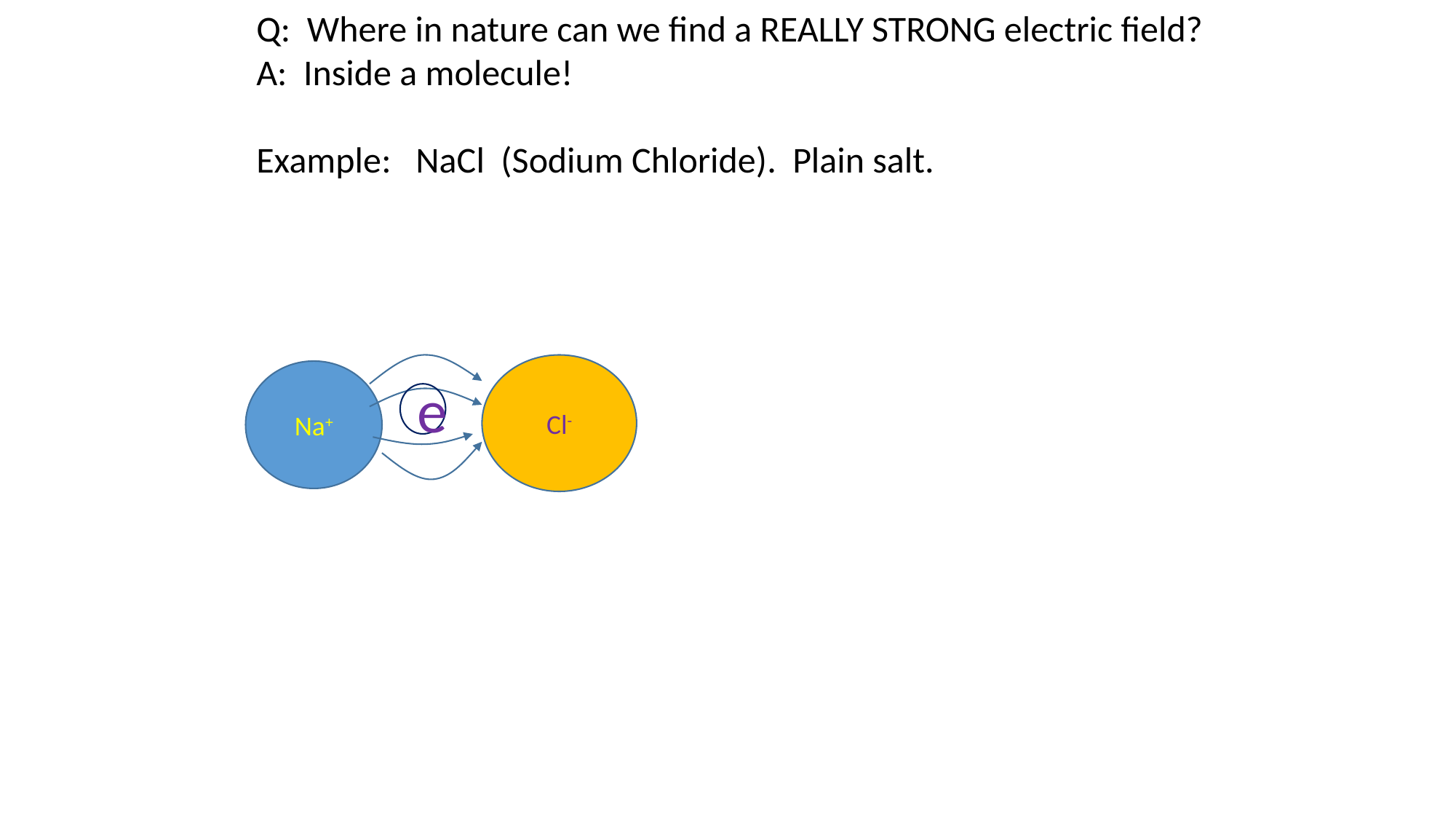

Q:  Where in nature can we find a REALLY STRONG electric field?
A:  Inside a molecule!

Example:   NaCl  (Sodium Chloride).  Plain salt.

Cl-
Na+
e